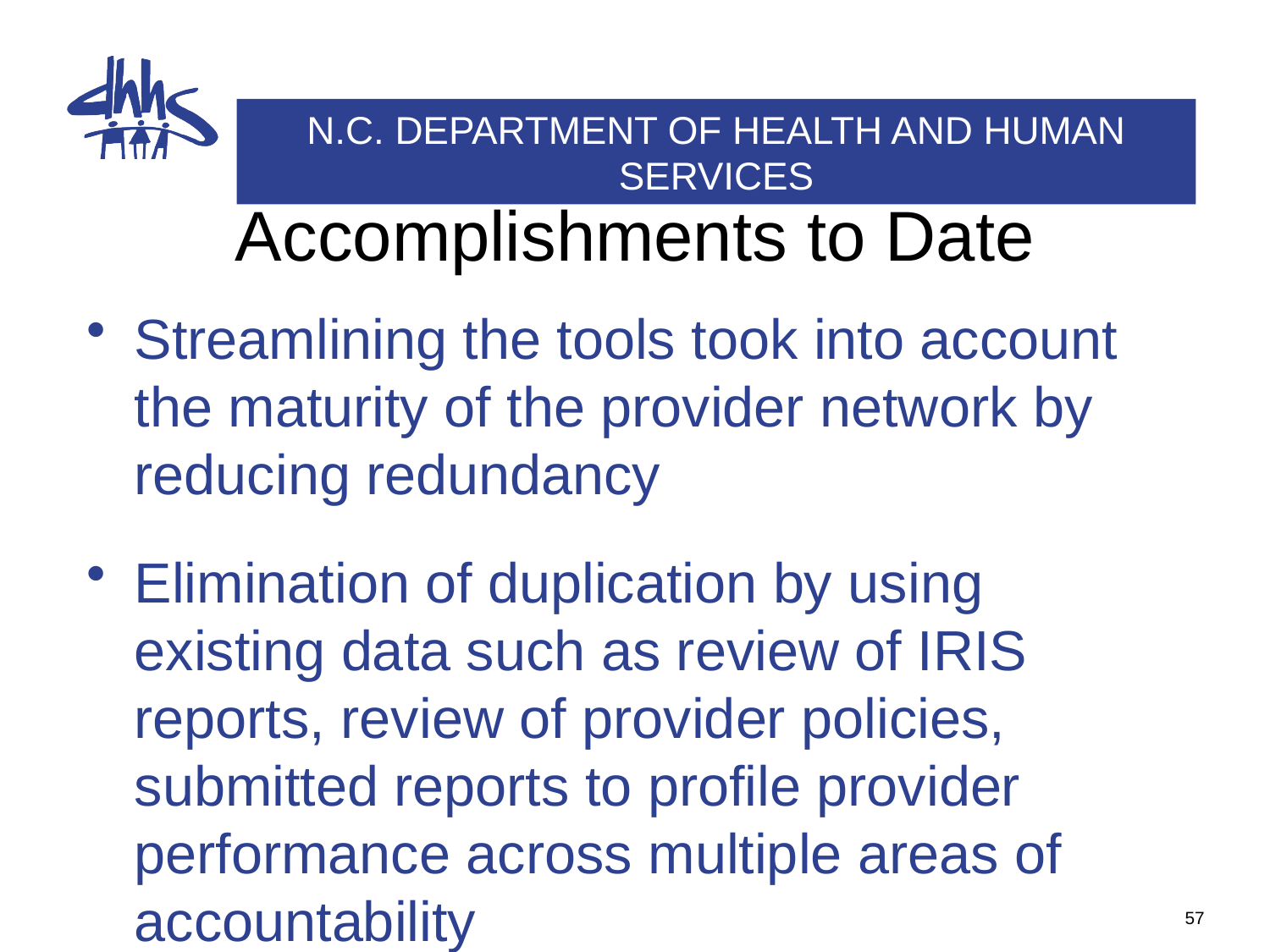

# Accomplishments to Date
Streamlining the tools took into account the maturity of the provider network by reducing redundancy

Elimination of duplication by using existing data such as review of IRIS reports, review of provider policies, submitted reports to profile provider performance across multiple areas of accountability

57